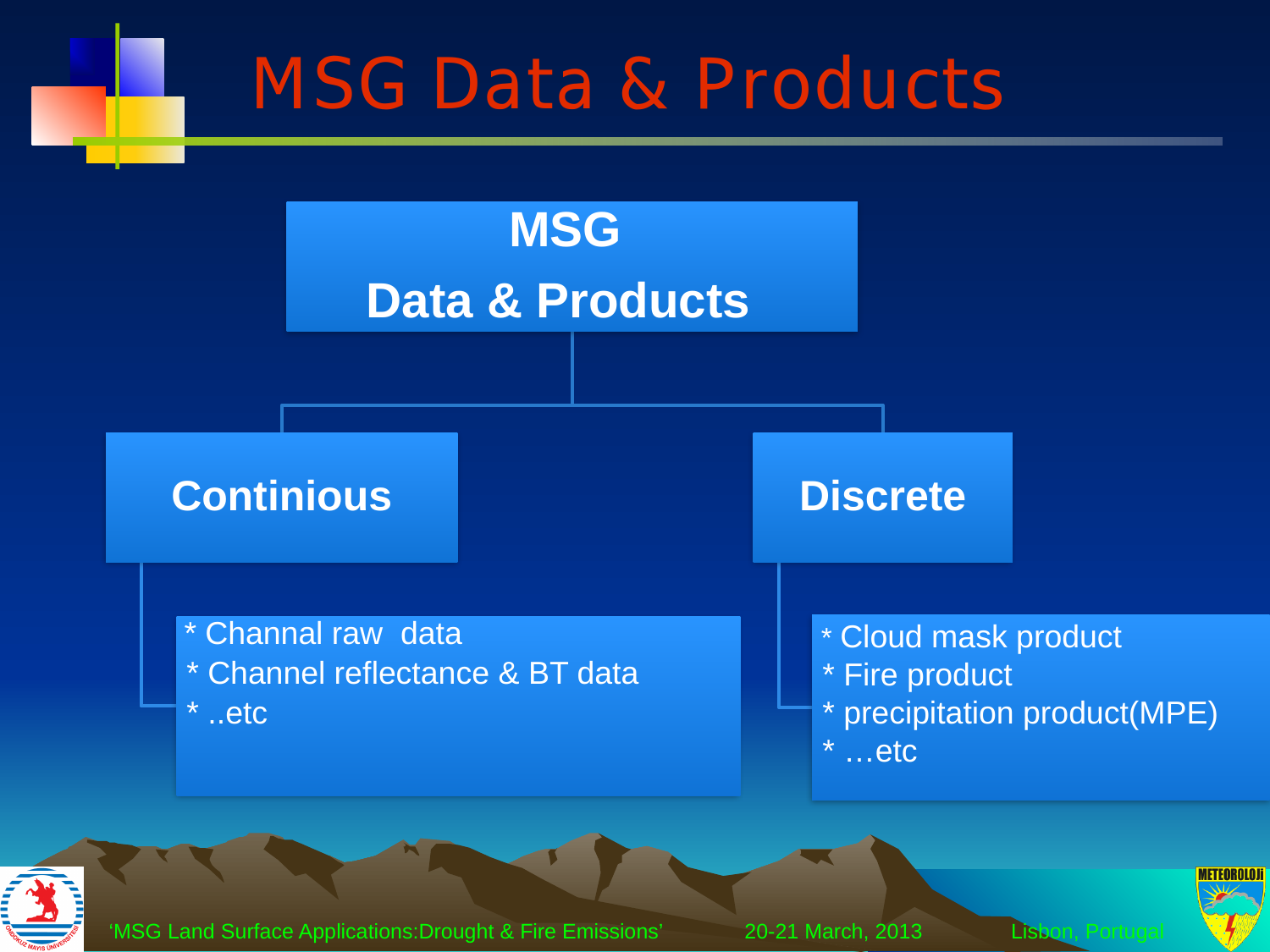

# MSG Data & Products
MSG
Data & Products
Continious
 * Channal raw  data
 * Channel reflectance & BT data
 * ..etc

Discrete
 * Cloud mask product
 * Fire product
 * precipitation product(MPE)
 * …etc